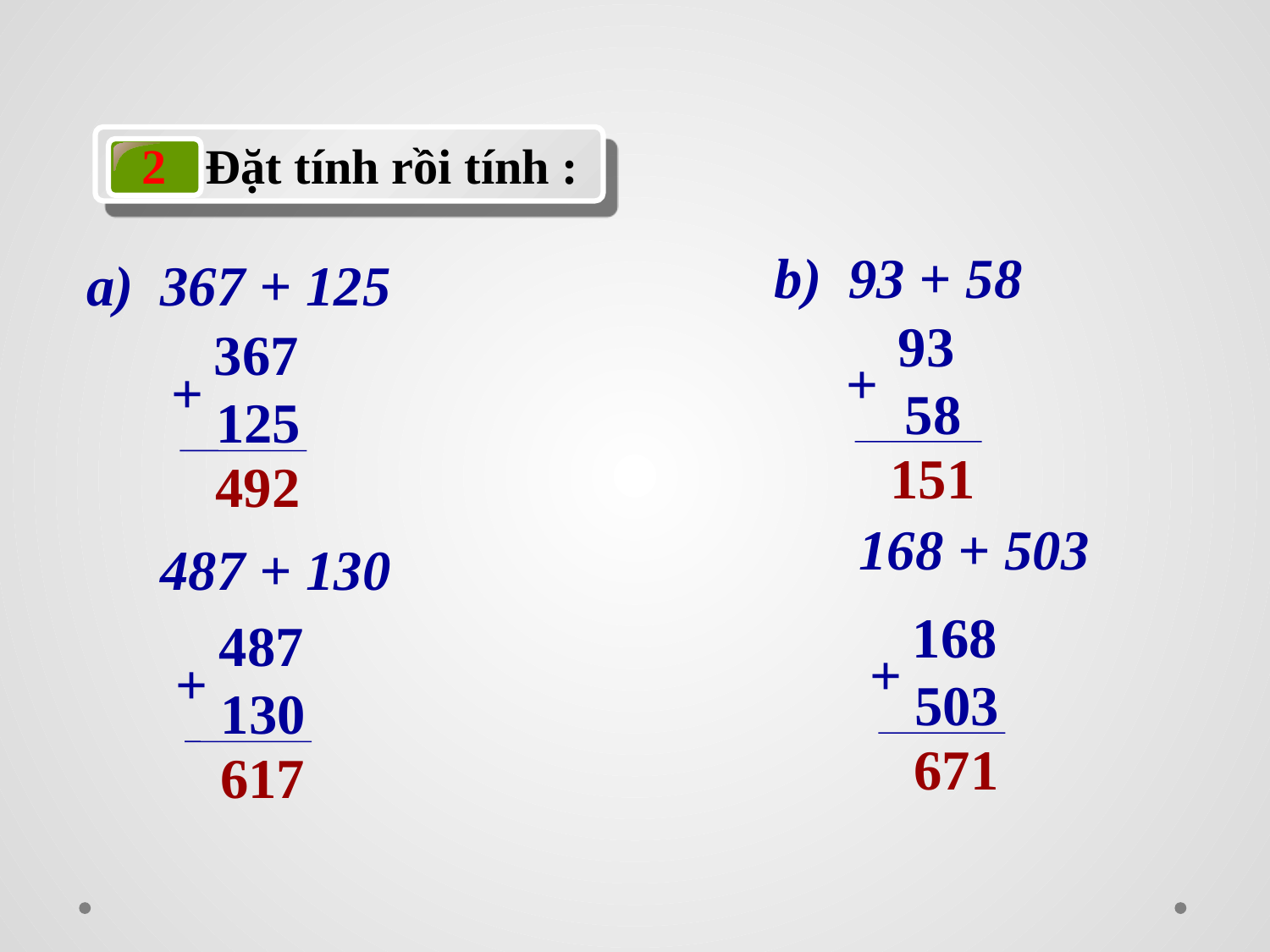

Đặt tính rồi tính :
2

b)
93 + 58
a)
367 + 125
    93
   58
+

151
   367
  125
+

492
168 + 503
487 + 130
   168
  503
+

671
   487
  130
+

617